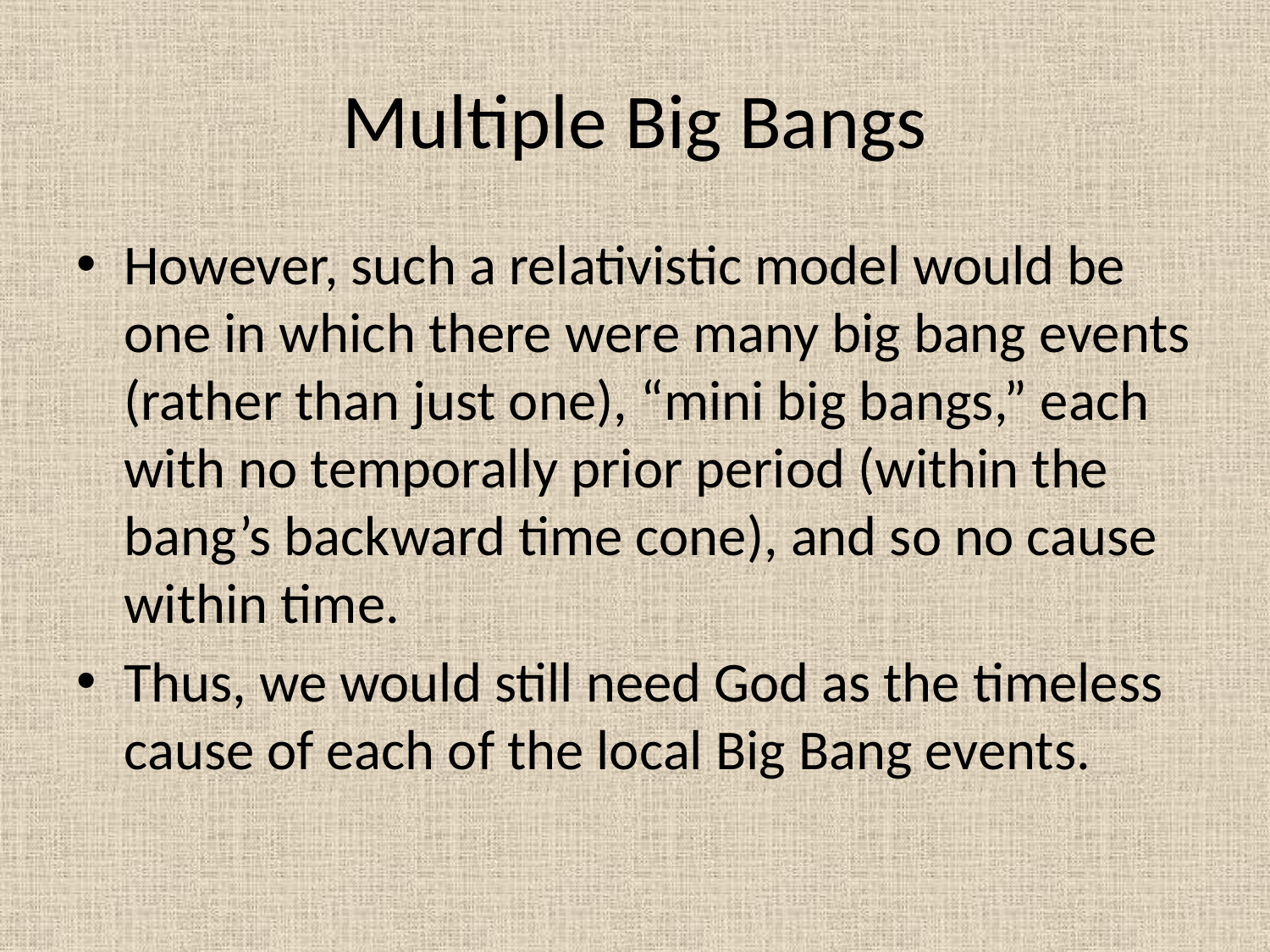

# Multiple Big Bangs
However, such a relativistic model would be one in which there were many big bang events (rather than just one), “mini big bangs,” each with no temporally prior period (within the bang’s backward time cone), and so no cause within time.
Thus, we would still need God as the timeless cause of each of the local Big Bang events.